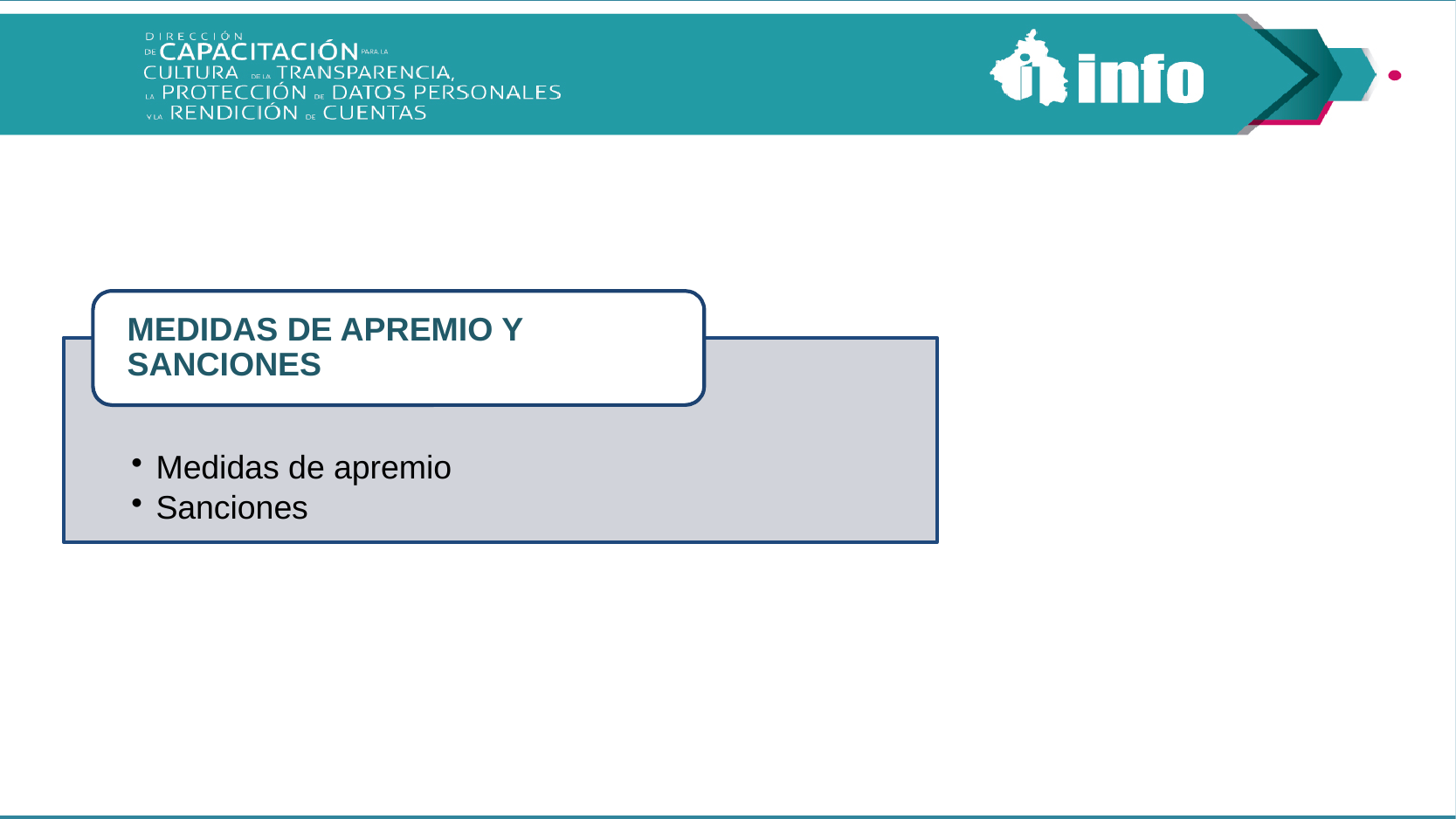

Medidas de apremio
Sanciones
MEDIDAS DE APREMIO Y SANCIONES
Dirección de Capacitación y Cultura de la Transparencia